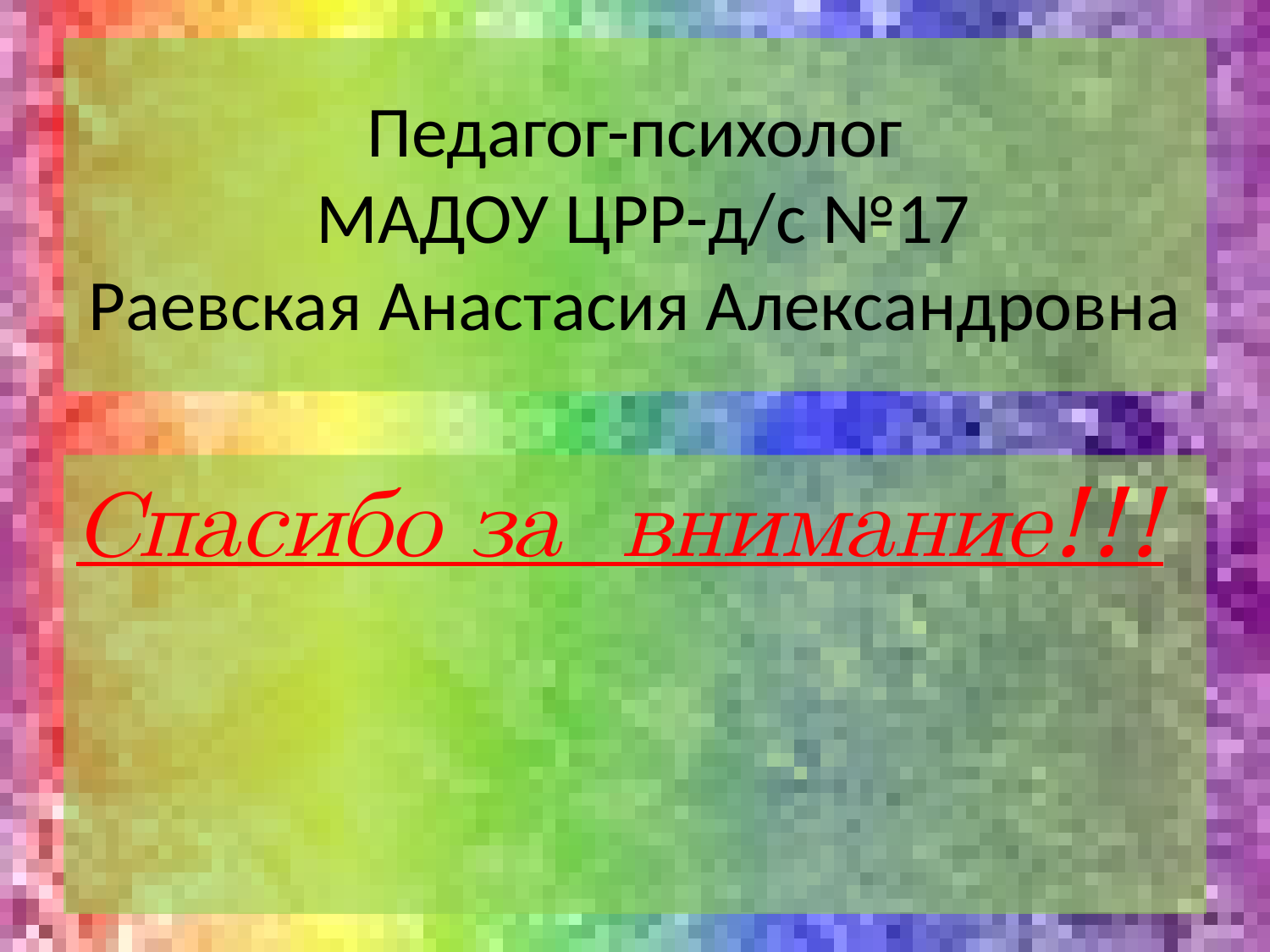

# Педагог-психолог МАДОУ ЦРР-д/с №17 Раевская Анастасия Александровна
Спасибо за  внимание!!!